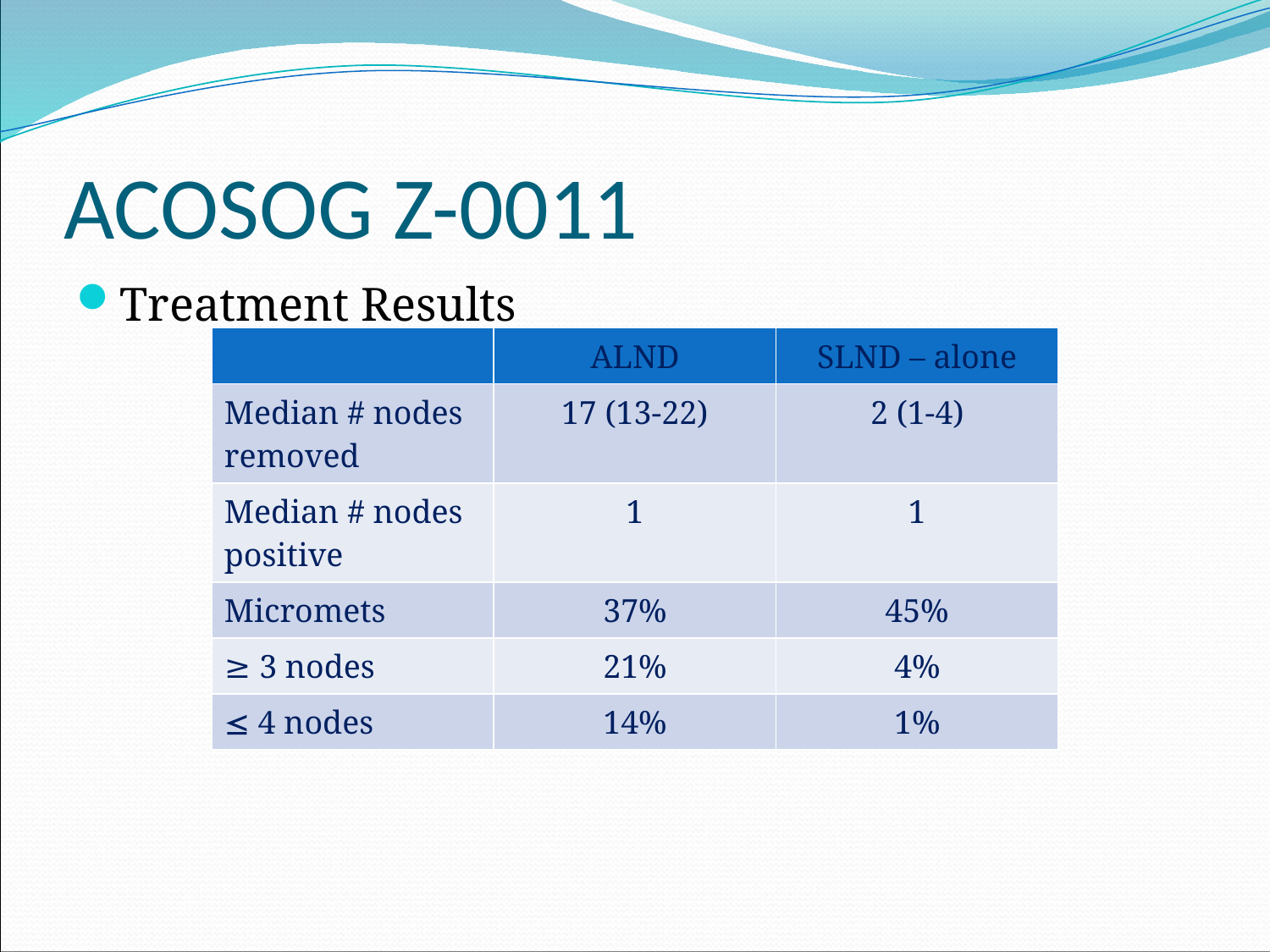

# ACOSOG Z-0011
Treatment Results

|  | ALND | SLND – alone |
| --- | --- | --- |
| Median # nodes removed | 17 (13-22) | 2 (1-4) |
| Median # nodes positive | 1 | 1 |
| Micromets | 37% | 45% |
| ≥ 3 nodes | 21% | 4% |
| ≤ 4 nodes | 14% | 1% |